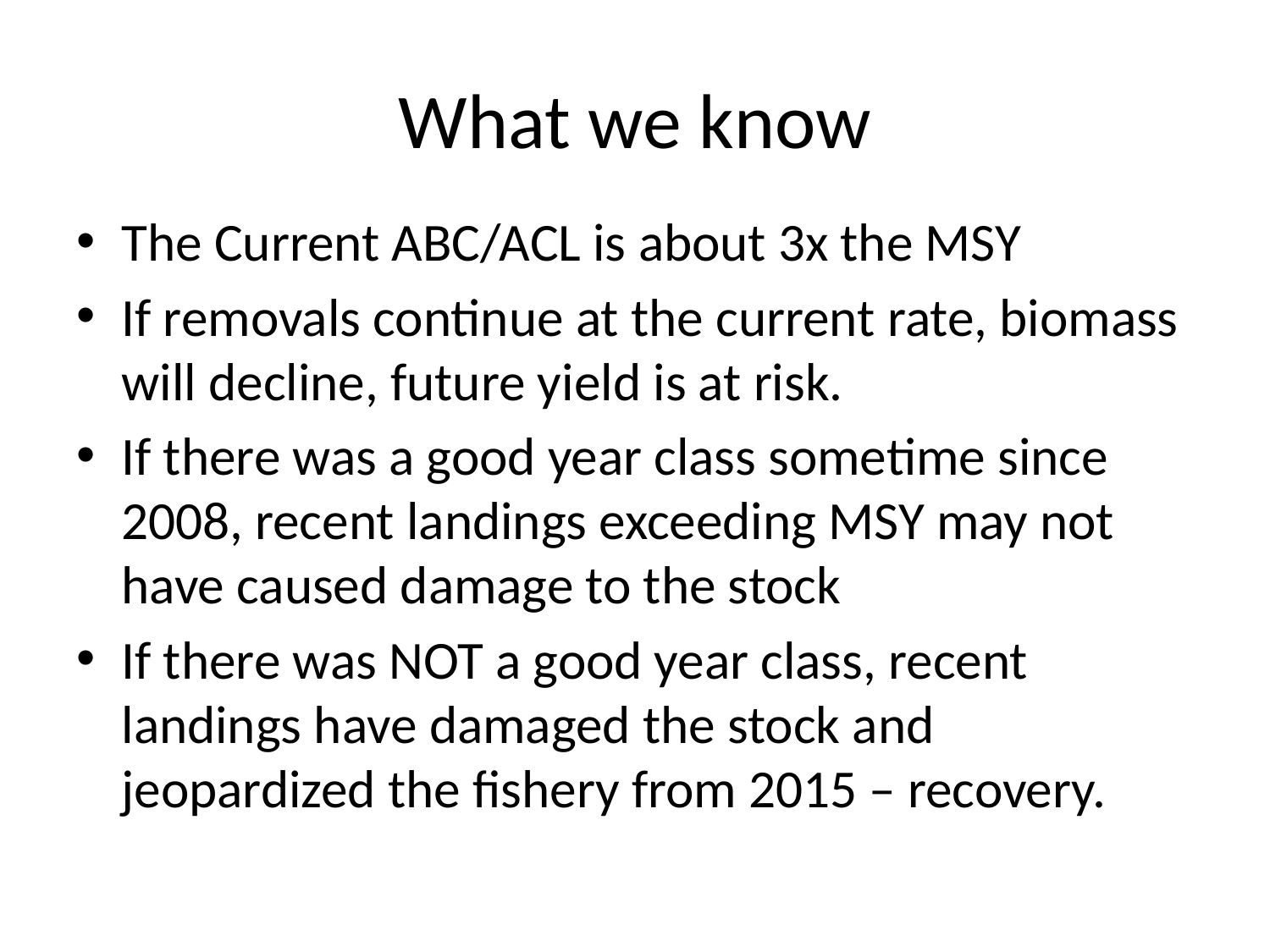

# What we know
The Current ABC/ACL is about 3x the MSY
If removals continue at the current rate, biomass will decline, future yield is at risk.
If there was a good year class sometime since 2008, recent landings exceeding MSY may not have caused damage to the stock
If there was NOT a good year class, recent landings have damaged the stock and jeopardized the fishery from 2015 – recovery.